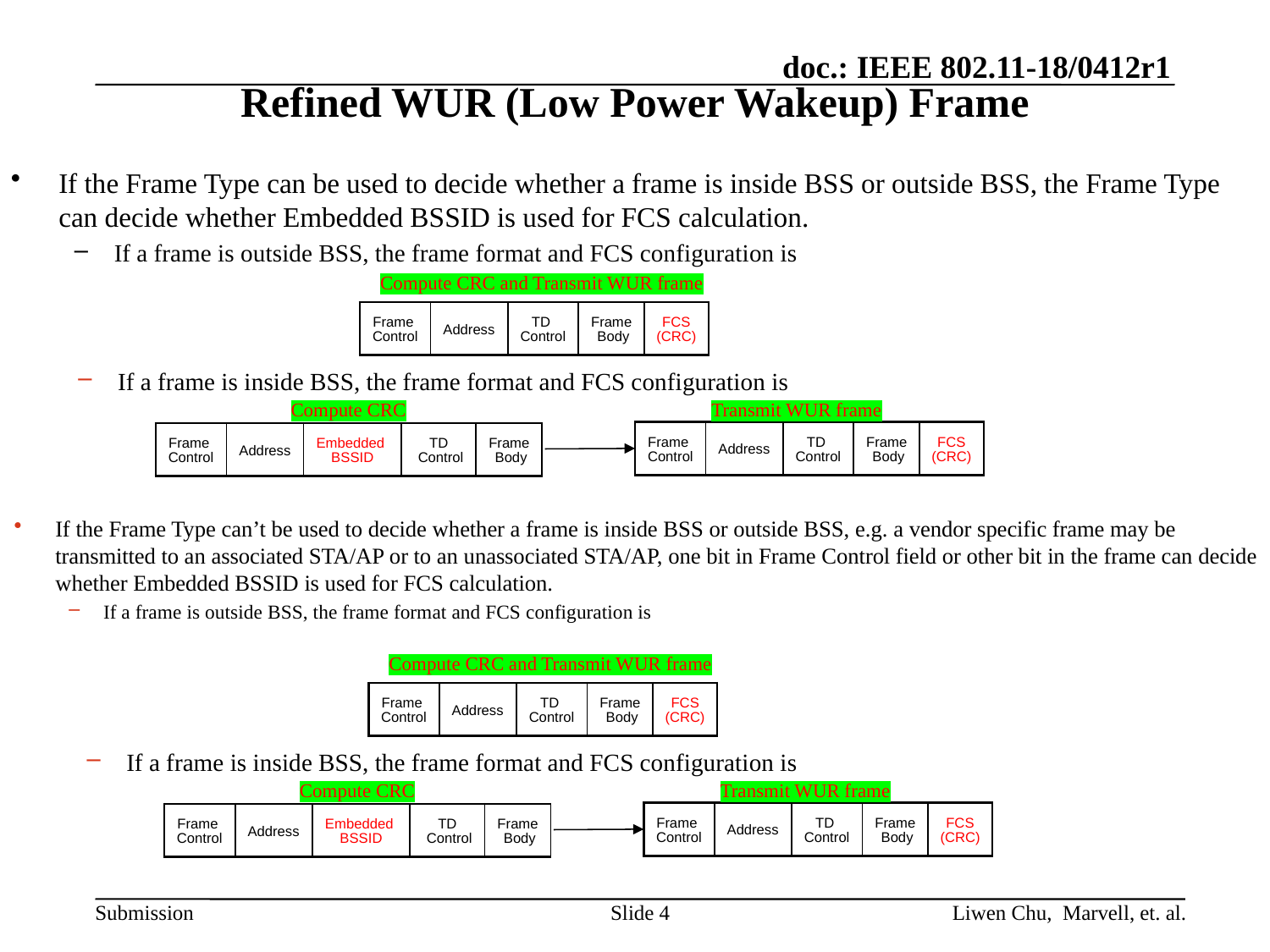

# Refined WUR (Low Power Wakeup) Frame
If the Frame Type can be used to decide whether a frame is inside BSS or outside BSS, the Frame Type can decide whether Embedded BSSID is used for FCS calculation.
If a frame is outside BSS, the frame format and FCS configuration is
Compute CRC and Transmit WUR frame
| Frame Control | Address | TD Control | Frame Body | FCS (CRC) |
| --- | --- | --- | --- | --- |
If a frame is inside BSS, the frame format and FCS configuration is
Compute CRC
Transmit WUR frame
| Frame Control | Address | TD Control | Frame Body | FCS (CRC) |
| --- | --- | --- | --- | --- |
| Frame Control | Address | Embedded BSSID | TD Control | Frame Body |
| --- | --- | --- | --- | --- |
If the Frame Type can’t be used to decide whether a frame is inside BSS or outside BSS, e.g. a vendor specific frame may be transmitted to an associated STA/AP or to an unassociated STA/AP, one bit in Frame Control field or other bit in the frame can decide whether Embedded BSSID is used for FCS calculation.
If a frame is outside BSS, the frame format and FCS configuration is
Compute CRC and Transmit WUR frame
| Frame Control | Address | TD Control | Frame Body | FCS (CRC) |
| --- | --- | --- | --- | --- |
If a frame is inside BSS, the frame format and FCS configuration is
Compute CRC
Transmit WUR frame
| Frame Control | Address | TD Control | Frame Body | FCS (CRC) |
| --- | --- | --- | --- | --- |
| Frame Control | Address | Embedded BSSID | TD Control | Frame Body |
| --- | --- | --- | --- | --- |
Slide 4
Liwen Chu,  Marvell, et. al.